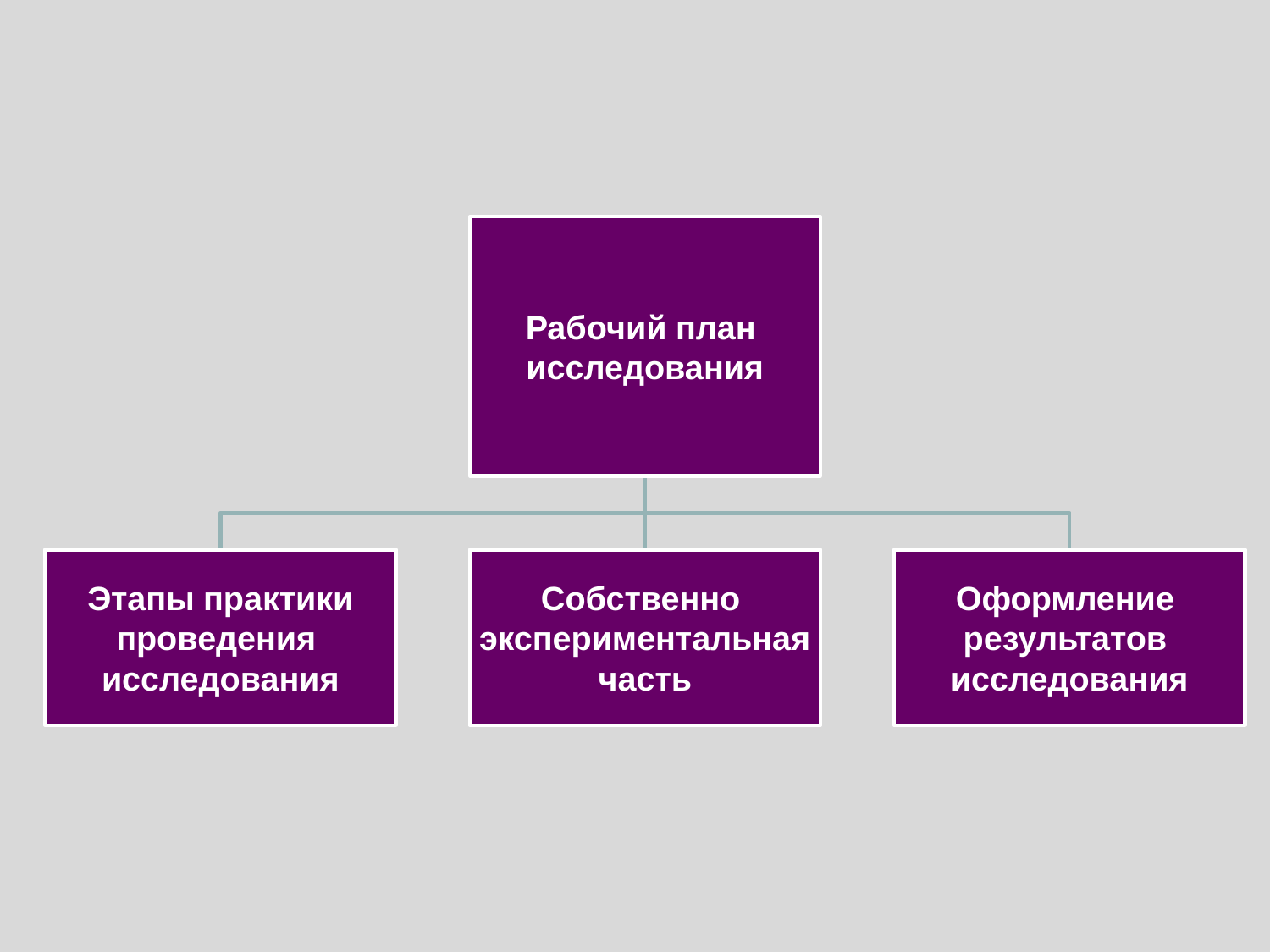

Рабочий план
исследования
Этапы практики проведения
исследования
Собственно
экспериментальная часть
Оформление
результатов
исследования